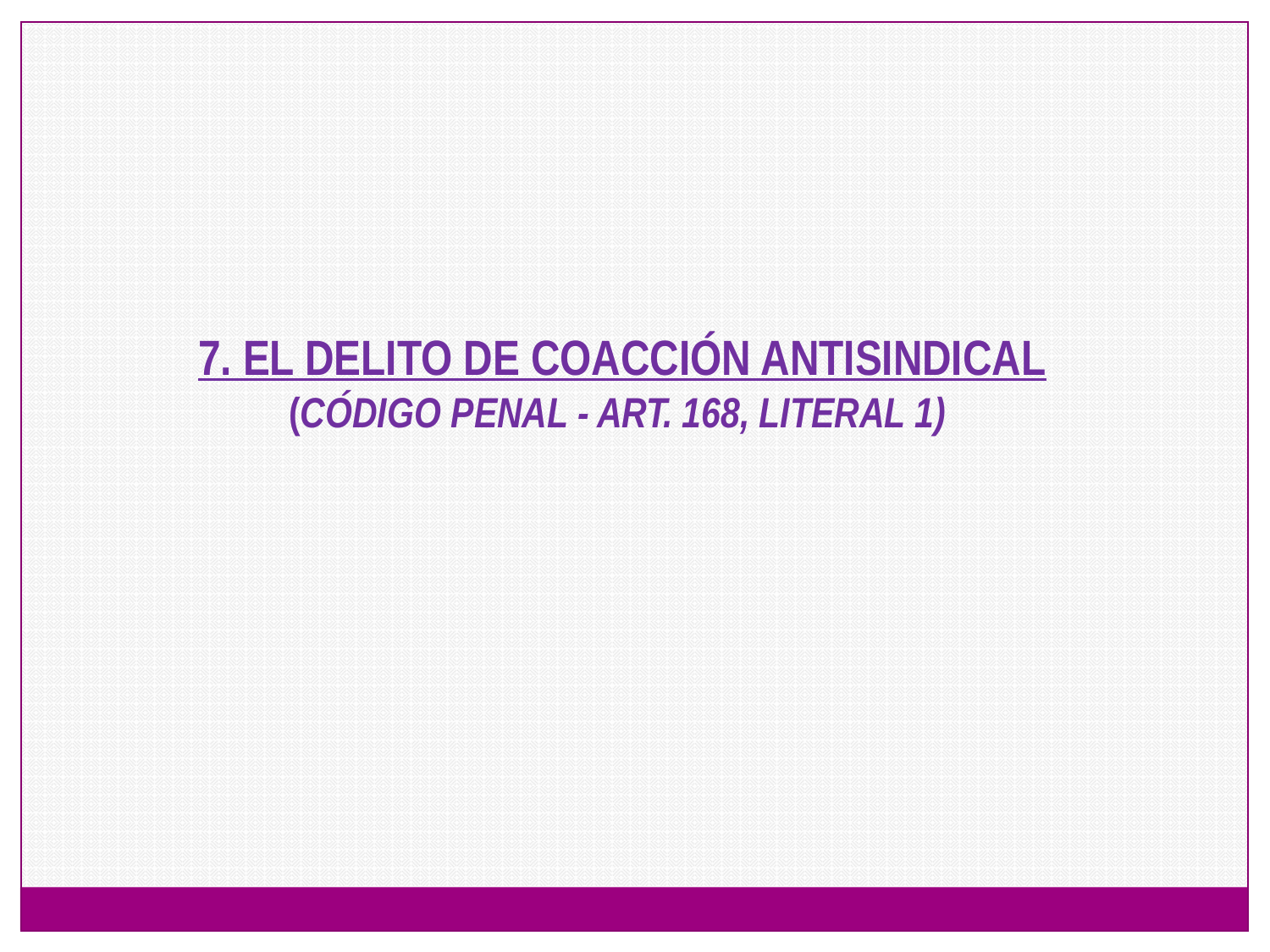

7. EL DELITO DE COACCIÓN ANTISINDICAL
(CÓDIGO PENAL - ART. 168, LITERAL 1)